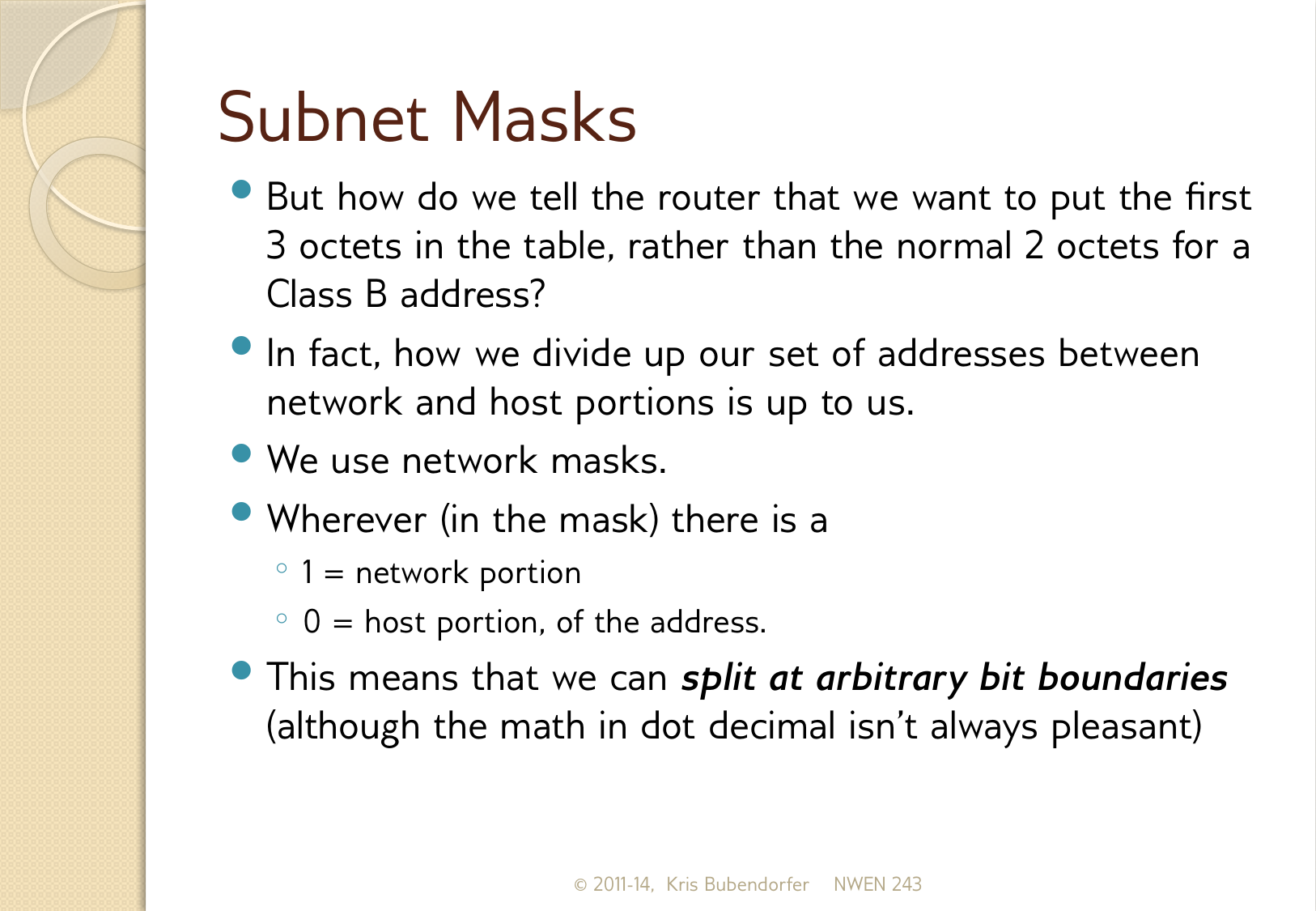

# Subnet Masks
But how do we tell the router that we want to put the first 3 octets in the table, rather than the normal 2 octets for a Class B address?
In fact, how we divide up our set of addresses between network and host portions is up to us.
We use network masks.
Wherever (in the mask) there is a
1 = network portion
0 = host portion, of the address.
This means that we can split at arbitrary bit boundaries (although the math in dot decimal isn’t always pleasant)
© 2011-14,  Kris Bubendorfer
NWEN 243